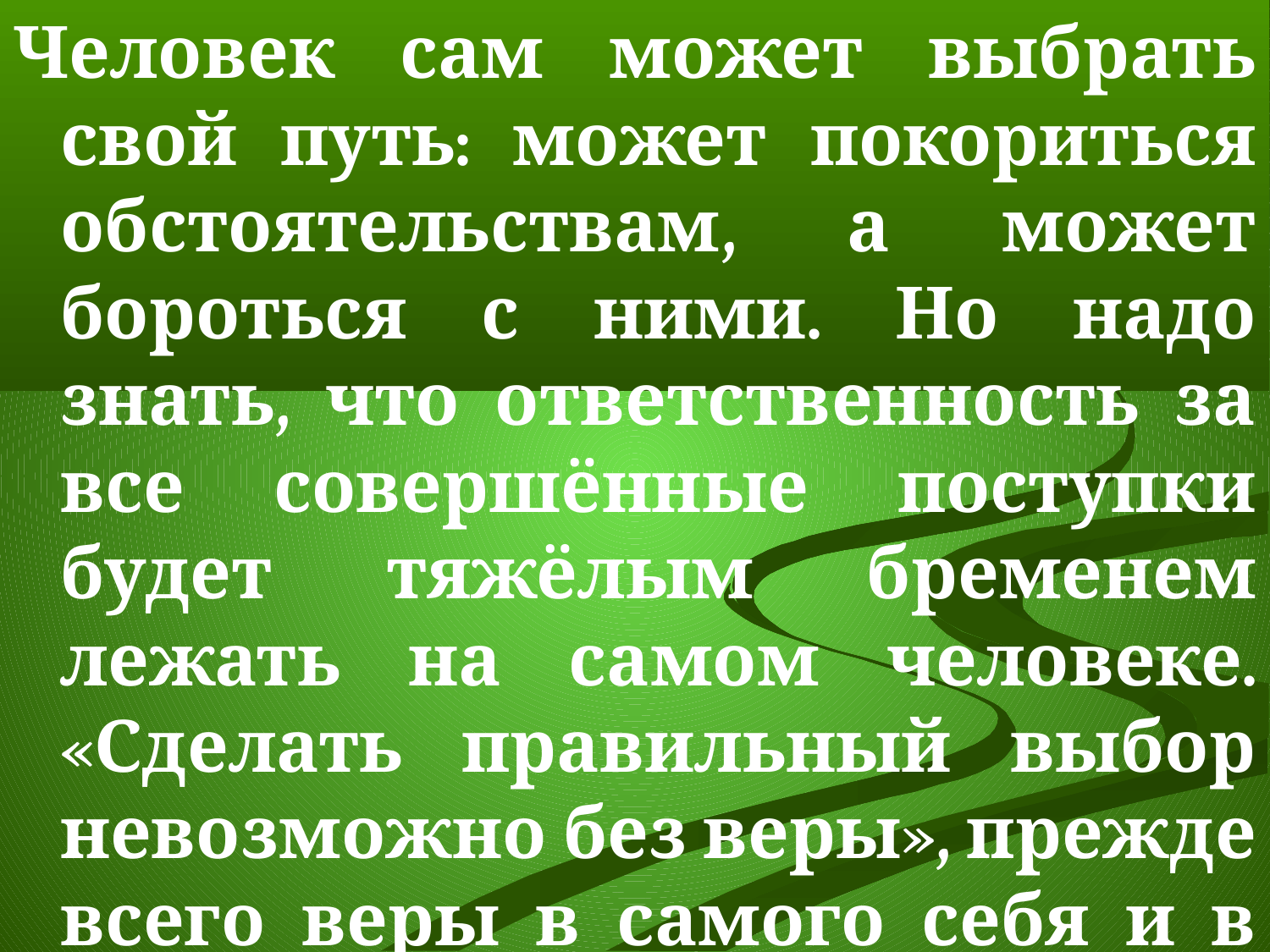

Человек сам может выбрать свой путь: может покориться обстоятельствам, а может бороться с ними. Но надо знать, что ответственность за все совершённые поступки будет тяжёлым бременем лежать на самом человеке. «Сделать правильный выбор невозможно без веры», прежде всего веры в самого себя и в свои силы.